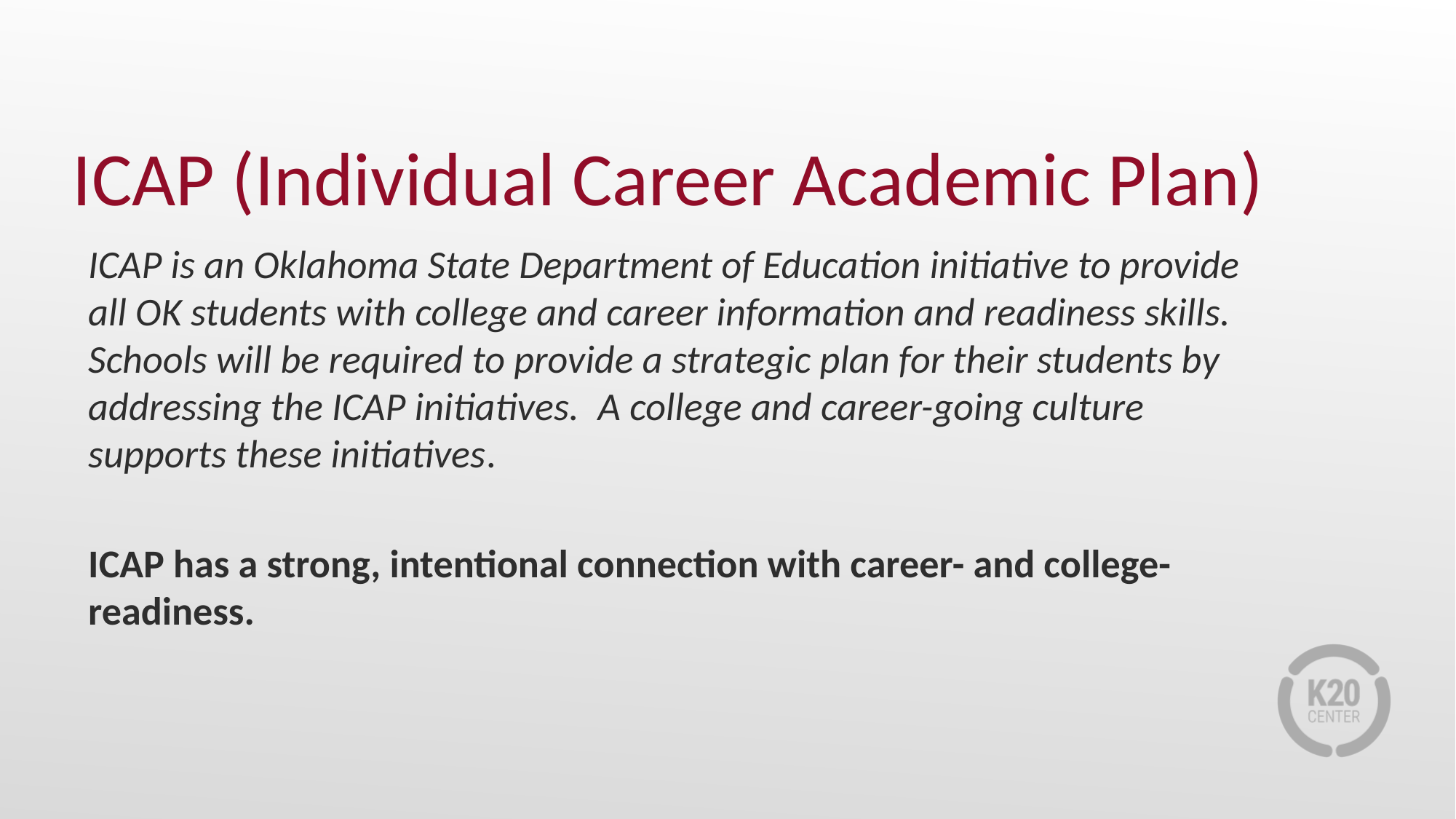

# ICAP (Individual Career Academic Plan)
ICAP is an Oklahoma State Department of Education initiative to provide all OK students with college and career information and readiness skills. Schools will be required to provide a strategic plan for their students by addressing the ICAP initiatives.  A college and career-going culture supports these initiatives.

ICAP has a strong, intentional connection with career- and college-readiness.